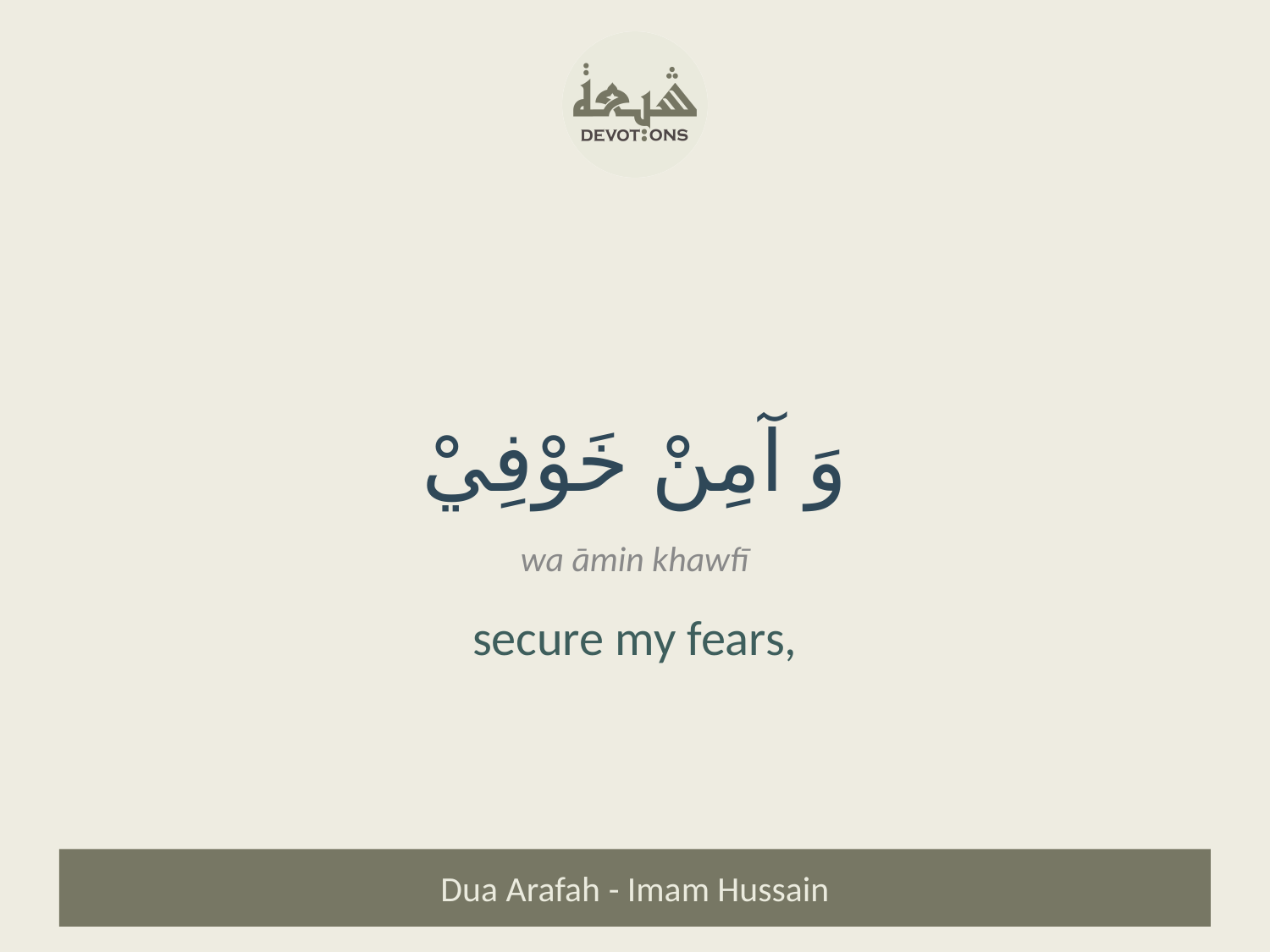

وَ آمِنْ خَوْفِيْ
wa āmin khawfī
secure my fears,
Dua Arafah - Imam Hussain